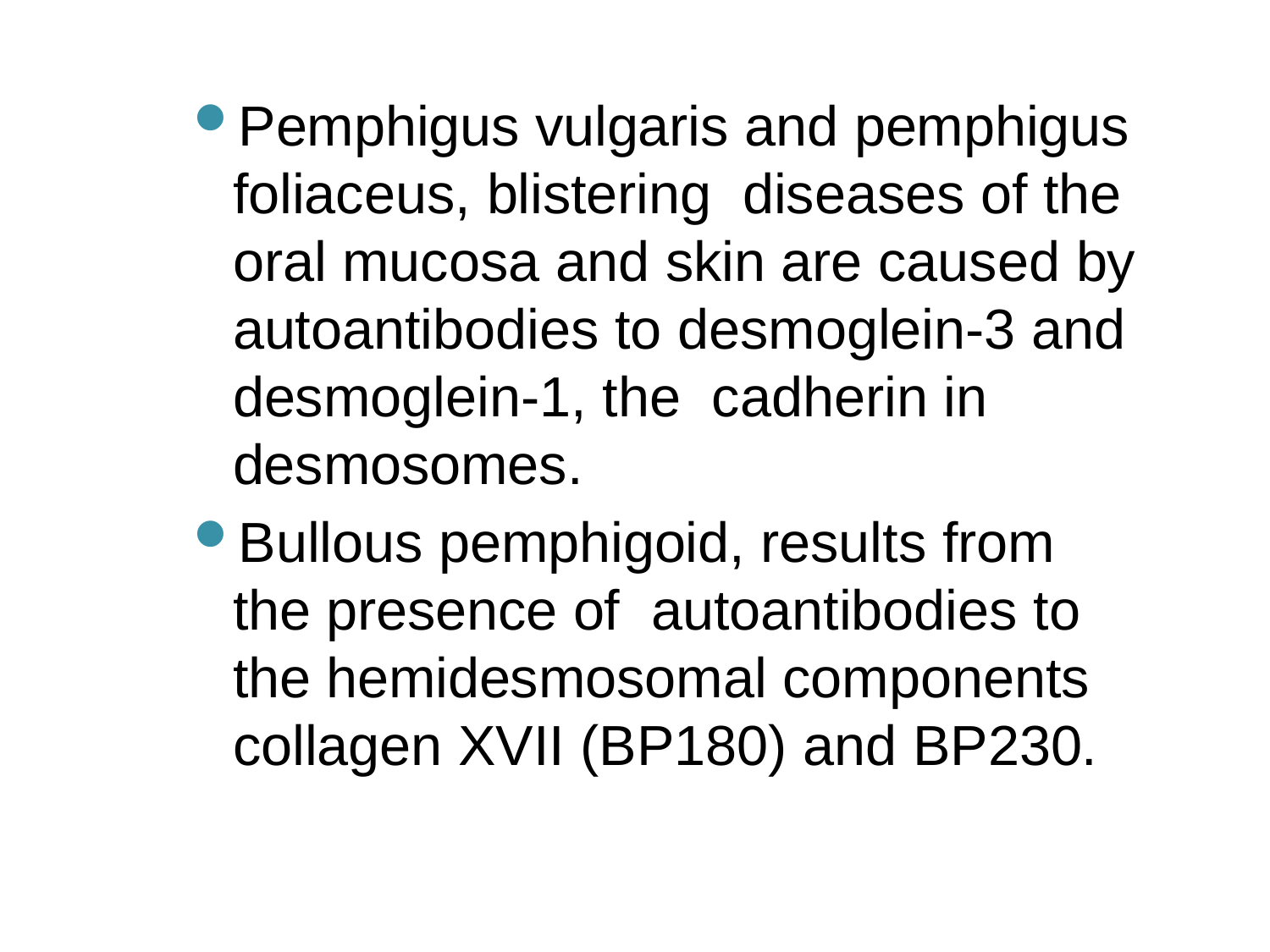

Pemphigus vulgaris and pemphigus foliaceus, blistering  diseases of the oral mucosa and skin are caused by  autoantibodies to desmoglein-3 and desmoglein-1, the  cadherin in desmosomes.
Bullous pemphigoid, results from the presence of  autoantibodies to the hemidesmosomal components  collagen XVII (BP180) and BP230.